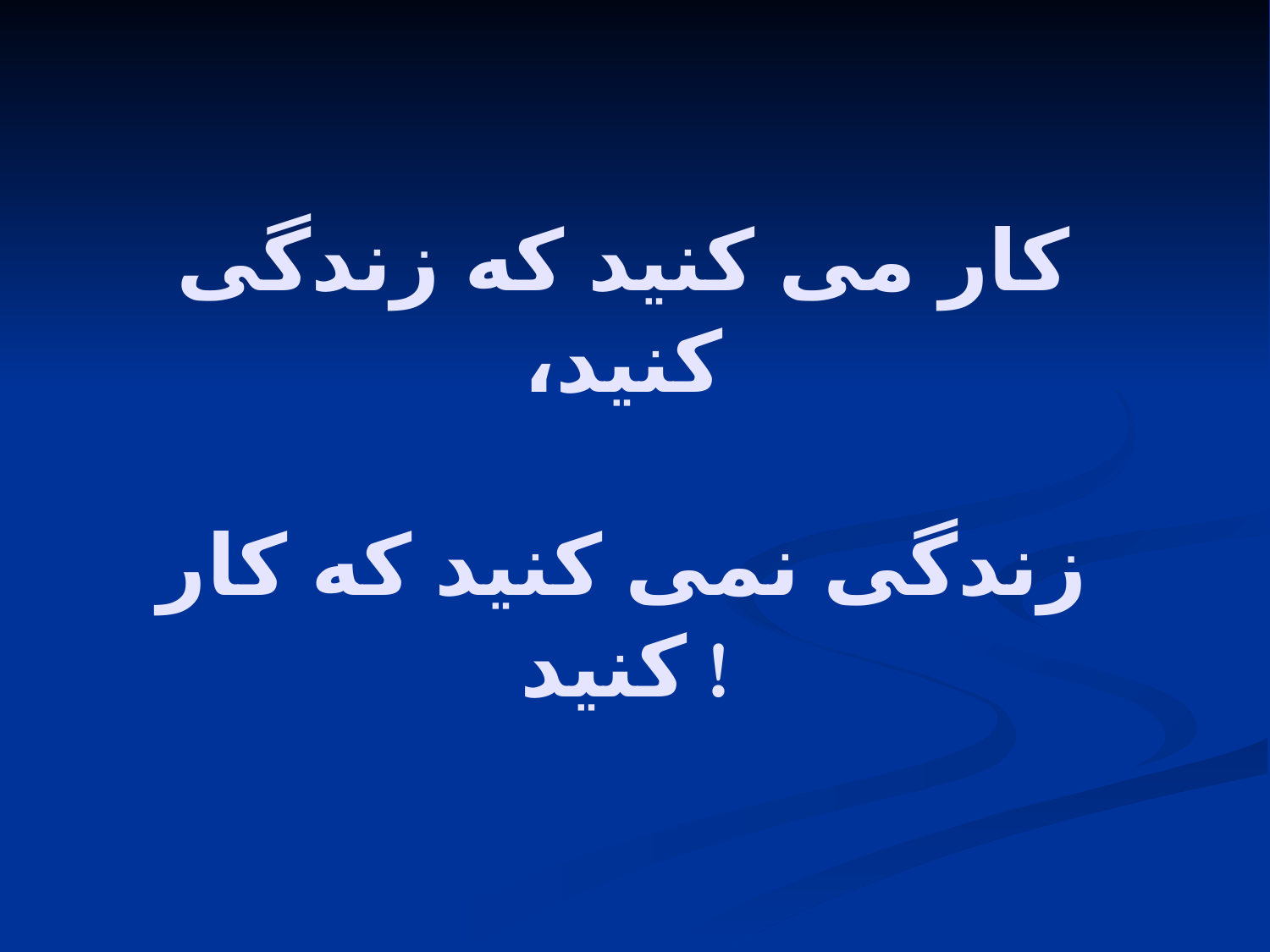

# کار می کنید که زندگی کنید، زندگی نمی کنید که کار کنید !